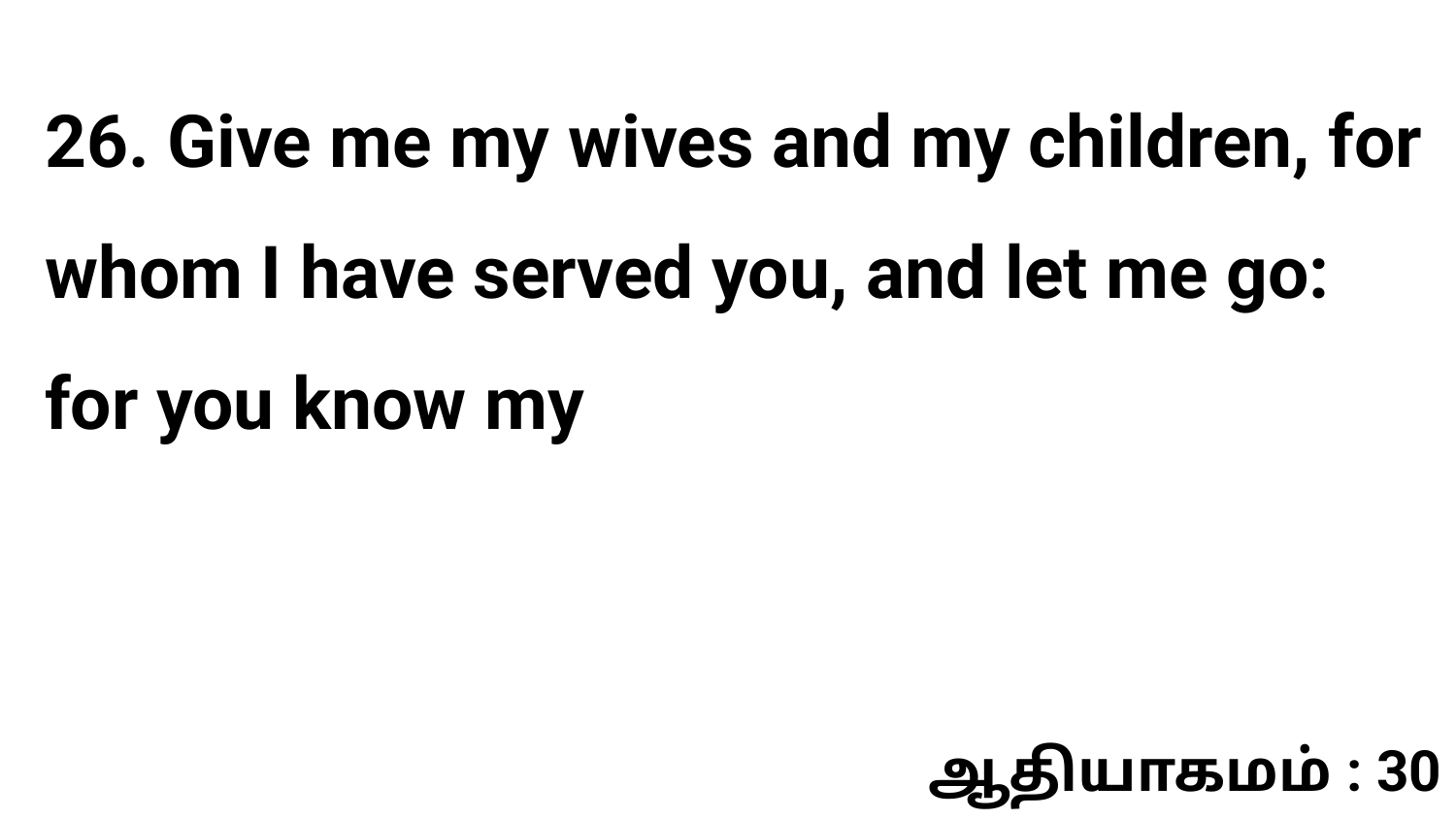

26. Give me my wives and my children, for whom I have served you, and let me go: for you know my
ஆதியாகமம் : 30